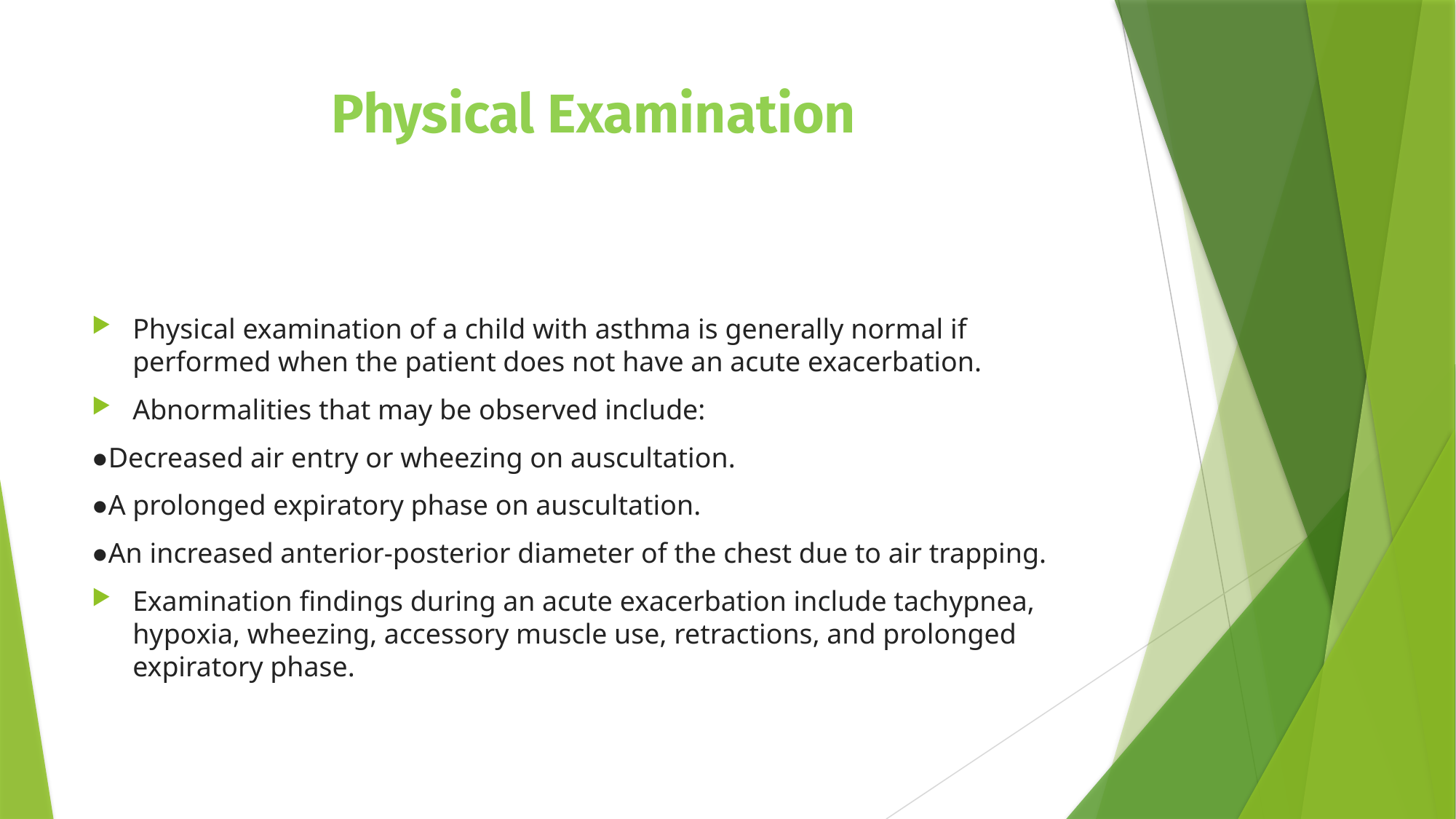

# Physical Examination

Physical examination of a child with asthma is generally normal if performed when the patient does not have an acute exacerbation.
Abnormalities that may be observed include:
●Decreased air entry or wheezing on auscultation.
●A prolonged expiratory phase on auscultation.
●An increased anterior-posterior diameter of the chest due to air trapping.
Examination findings during an acute exacerbation include tachypnea, hypoxia, wheezing, accessory muscle use, retractions, and prolonged expiratory phase.